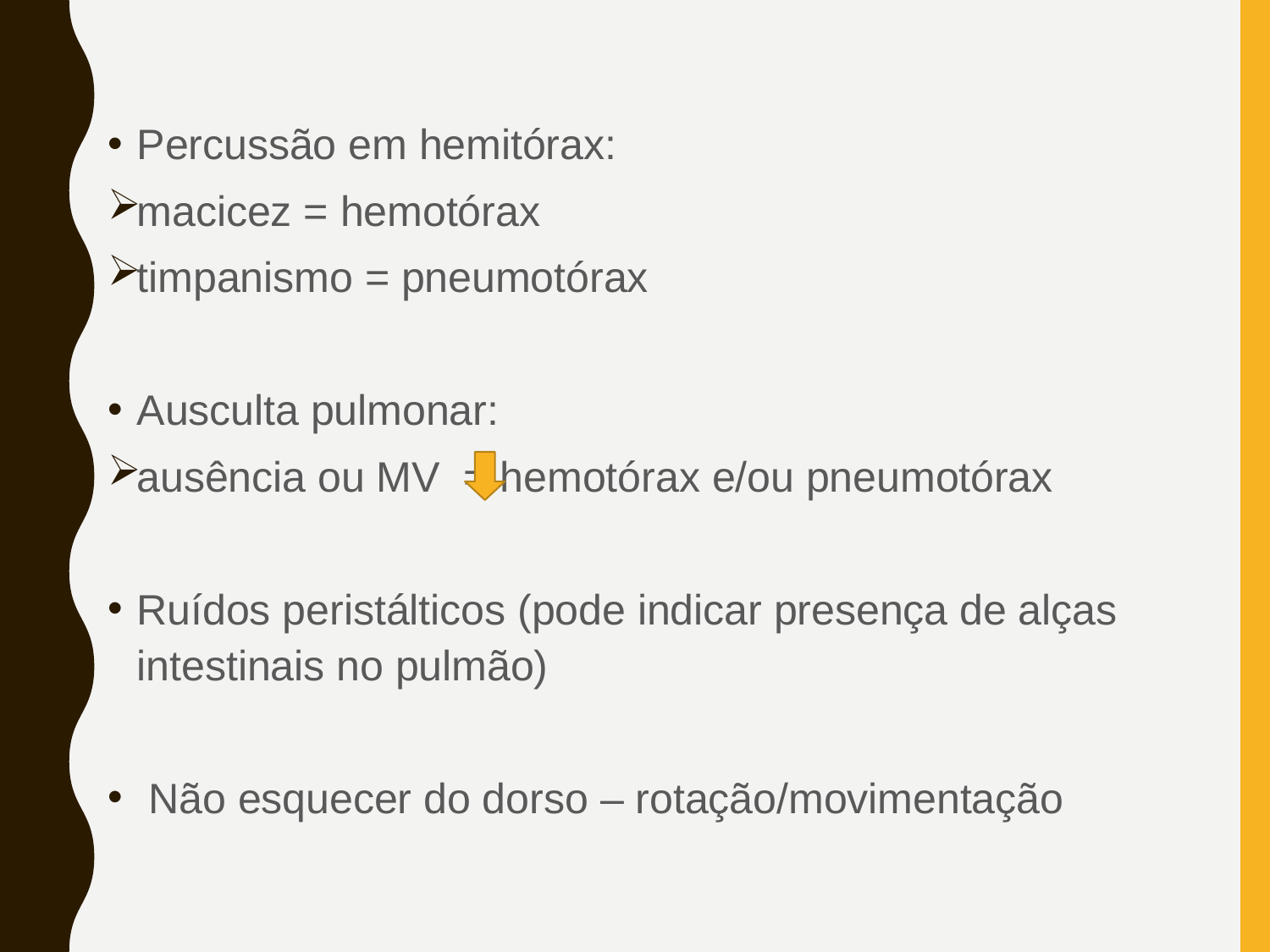

Percussão em hemitórax:
macicez = hemotórax
timpanismo = pneumotórax

Ausculta pulmonar:
ausência ou MV  = hemotórax e/ou pneumotórax

Ruídos peristálticos (pode indicar presença de alças intestinais no pulmão)

 Não esquecer do dorso – rotação/movimentação